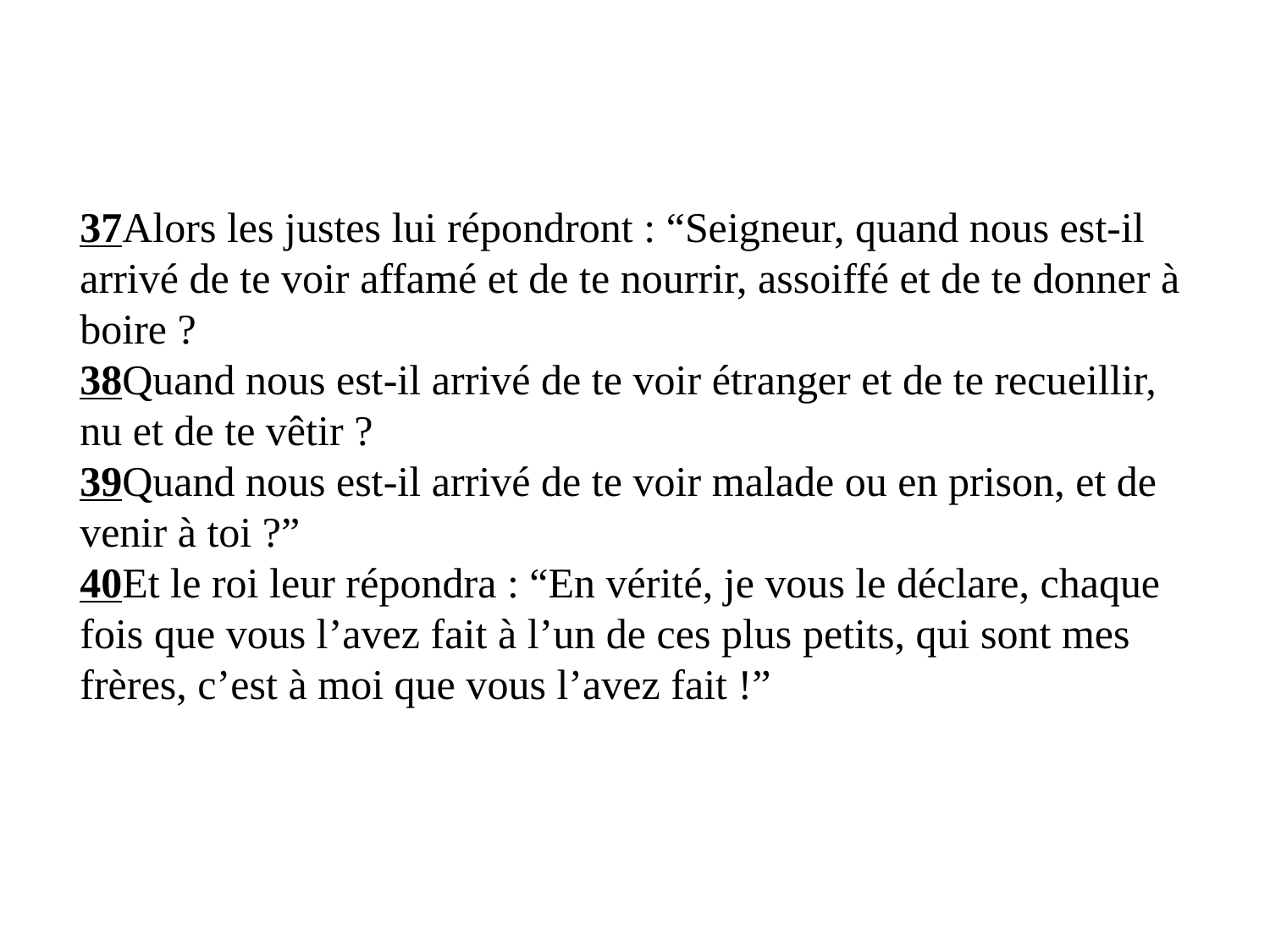

37Alors les justes lui répondront : “Seigneur, quand nous est-il arrivé de te voir affamé et de te nourrir, assoiffé et de te donner à boire ?
38Quand nous est-il arrivé de te voir étranger et de te recueillir, nu et de te vêtir ?
39Quand nous est-il arrivé de te voir malade ou en prison, et de venir à toi ?”
40Et le roi leur répondra : “En vérité, je vous le déclare, chaque fois que vous l’avez fait à l’un de ces plus petits, qui sont mes frères, c’est à moi que vous l’avez fait !”